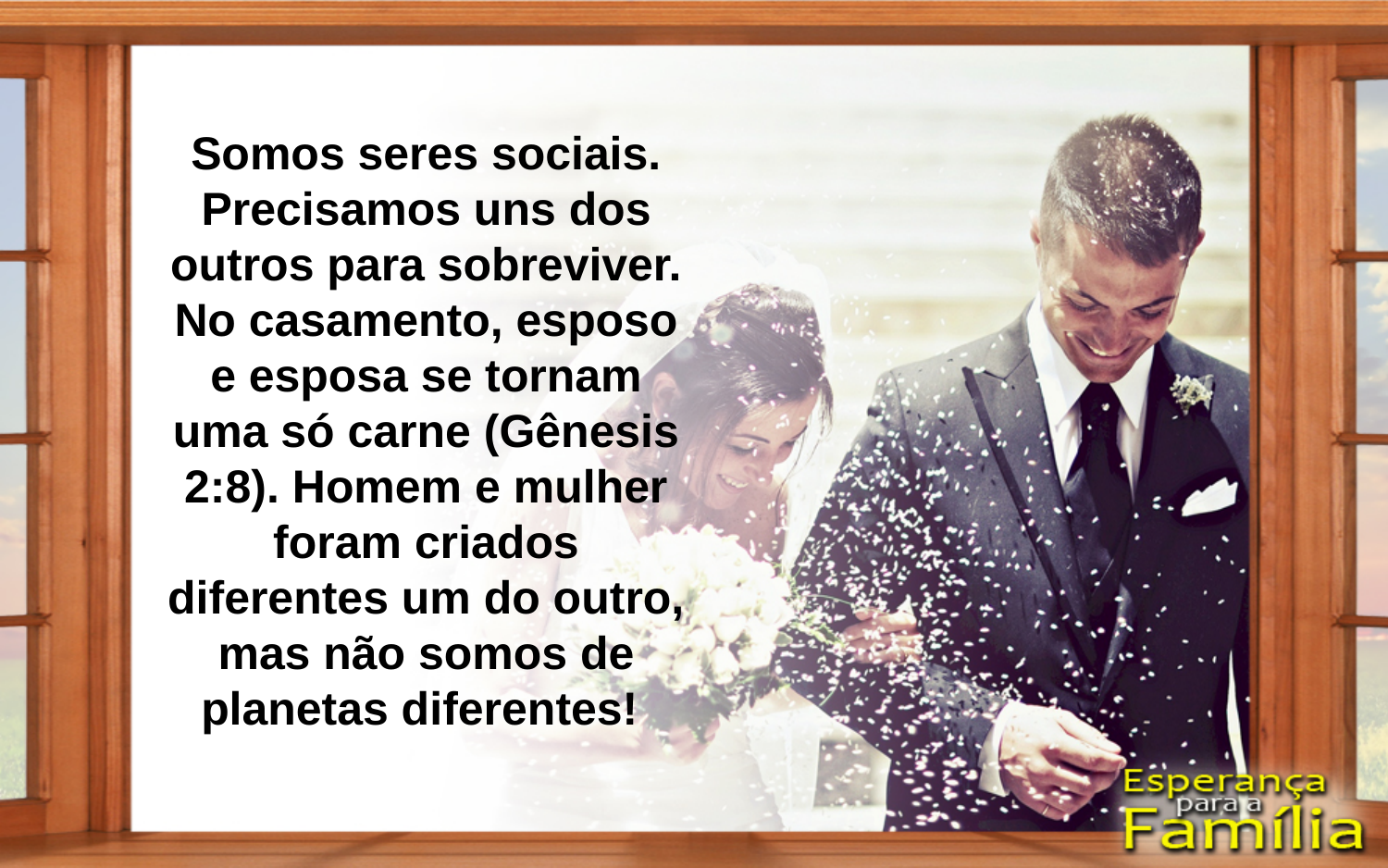

Somos seres sociais. Precisamos uns dos outros para sobreviver. No casamento, esposo e esposa se tornam uma só carne (Gênesis 2:8). Homem e mulher foram criados diferentes um do outro, mas não somos de planetas diferentes!